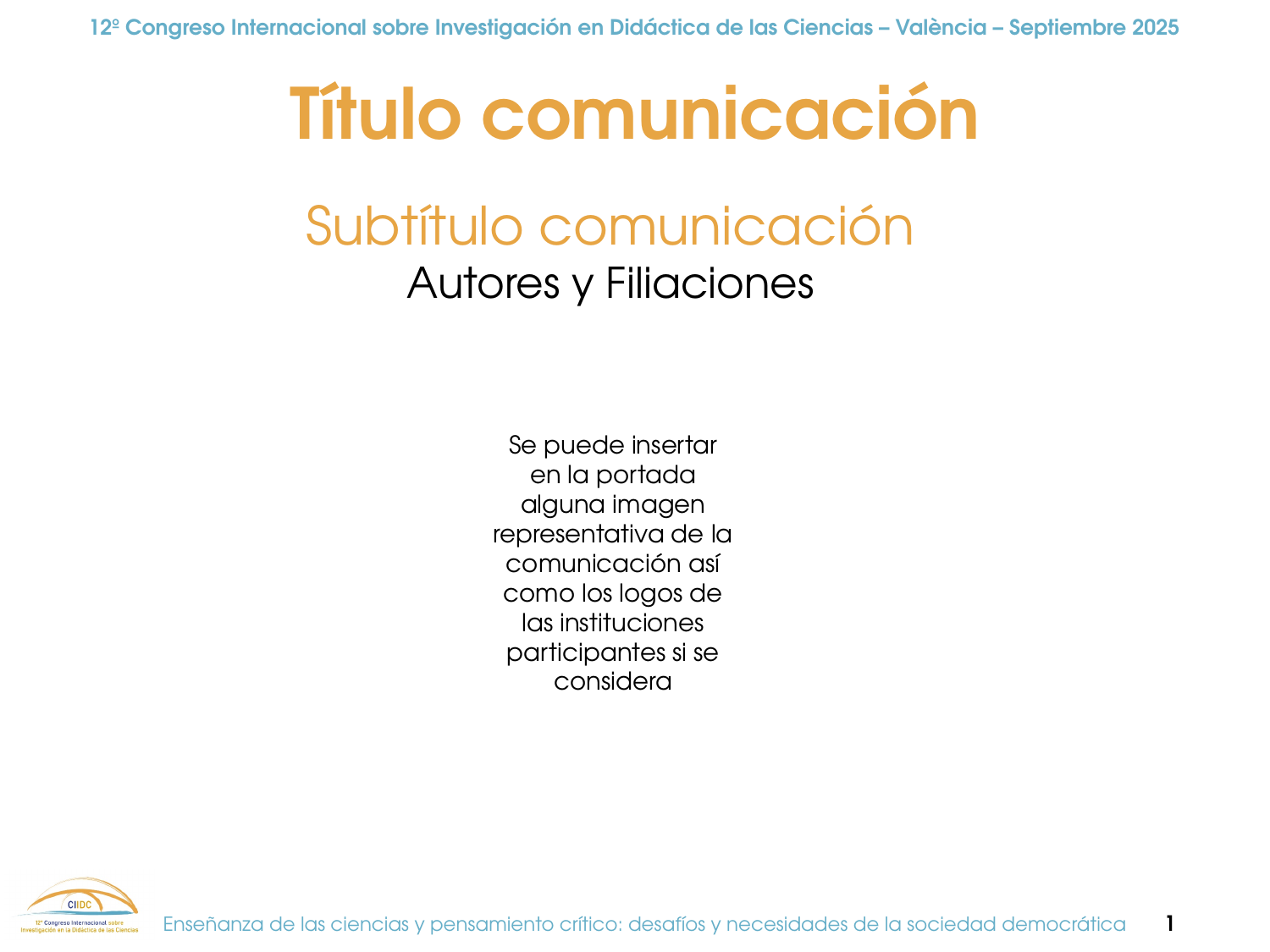

# Título comunicación
Subtítulo comunicación
Autores y Filiaciones
Se puede insertar en la portada alguna imagen representativa de la comunicación así como los logos de las instituciones participantes si se considera
1